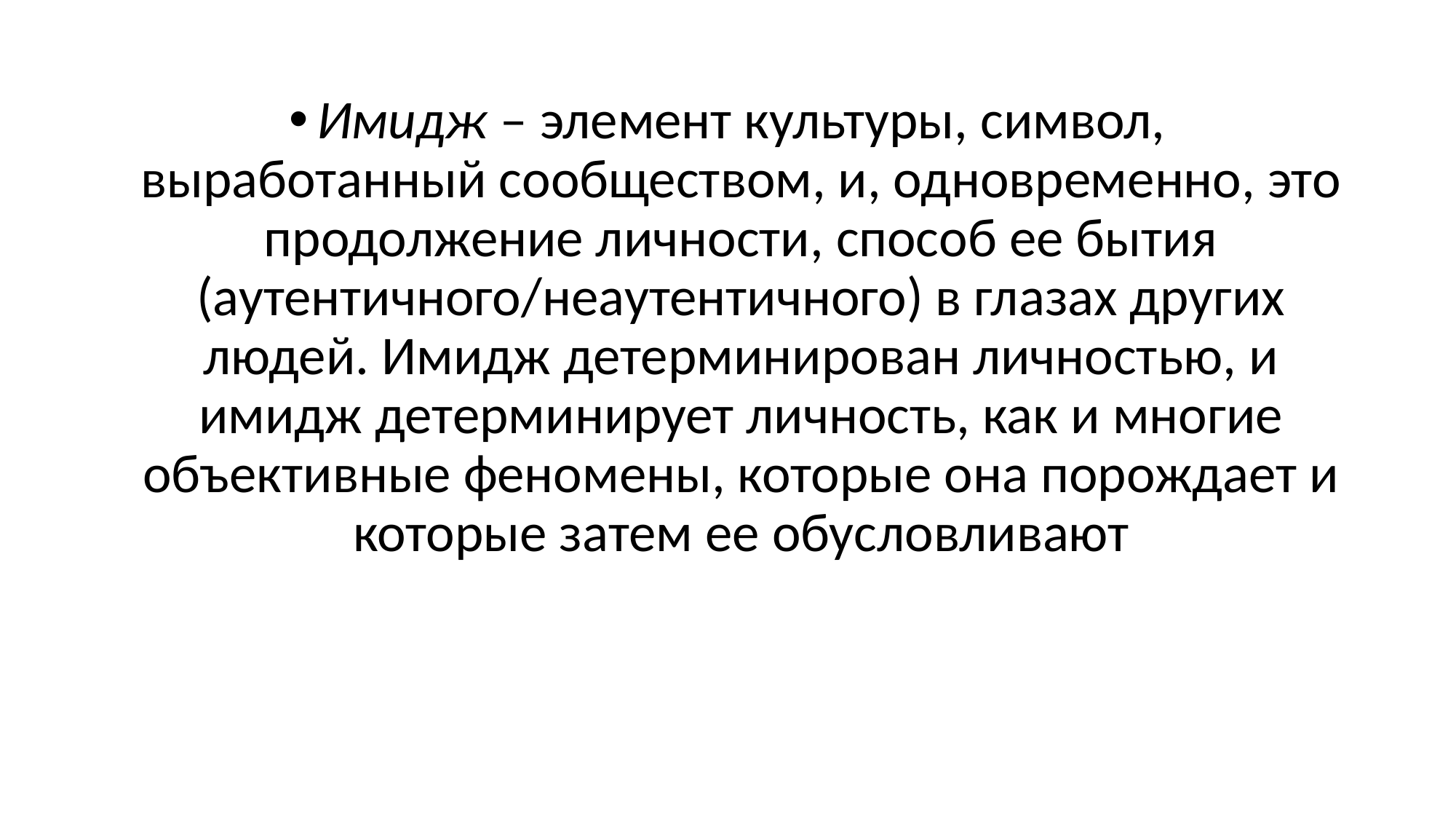

Имидж – элемент культуры, символ, выработанный сообществом, и, одновременно, это продолжение личности, способ ее бытия (аутентичного/неаутентичного) в глазах других людей. Имидж детерминирован личностью, и имидж детерминирует личность, как и многие объективные феномены, которые она порождает и которые затем ее обусловливают